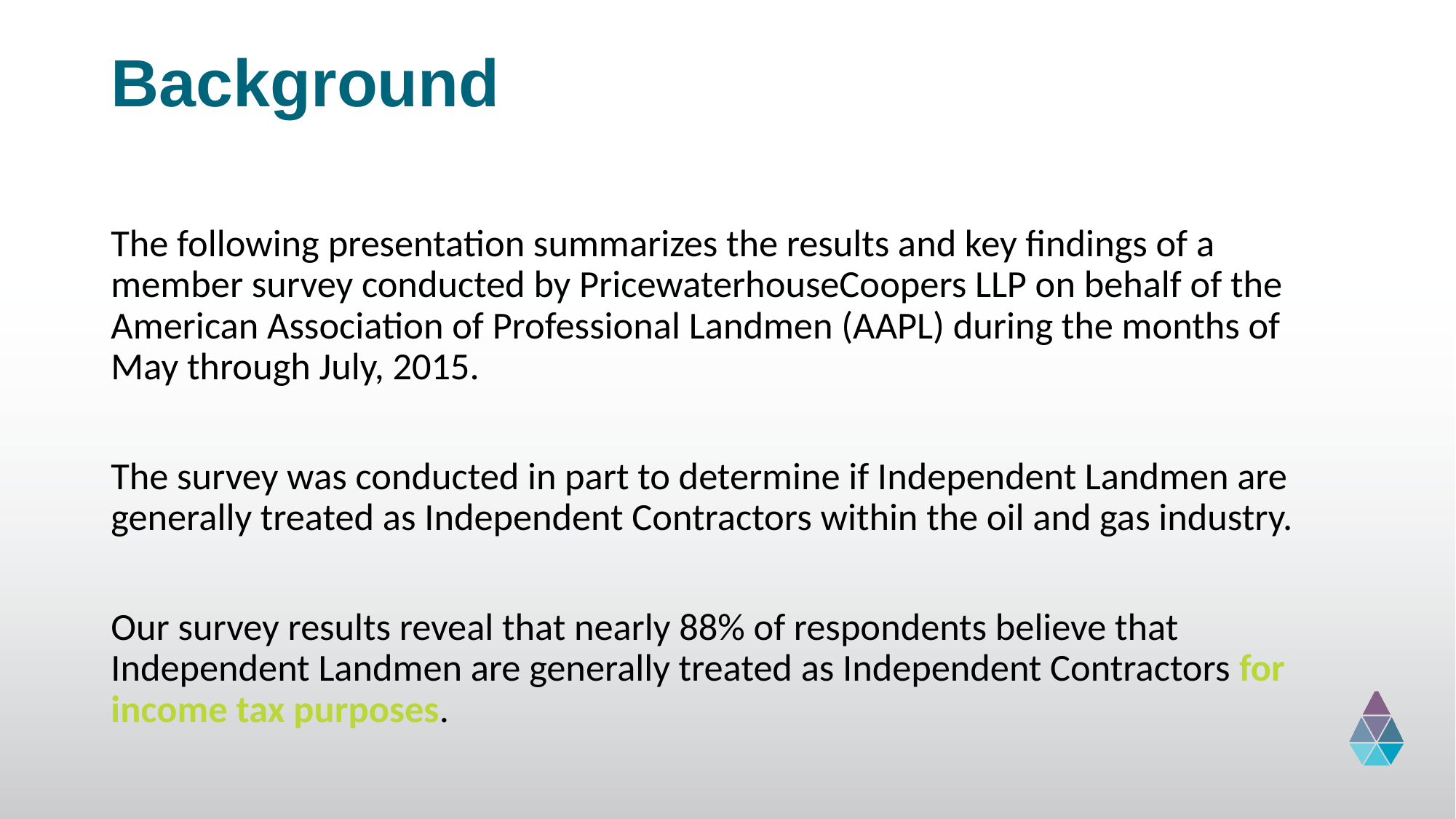

# Background
The following presentation summarizes the results and key findings of a member survey conducted by PricewaterhouseCoopers LLP on behalf of the American Association of Professional Landmen (AAPL) during the months of May through July, 2015.

The survey was conducted in part to determine if Independent Landmen are generally treated as Independent Contractors within the oil and gas industry.

Our survey results reveal that nearly 88% of respondents believe that Independent Landmen are generally treated as Independent Contractors for income tax purposes.